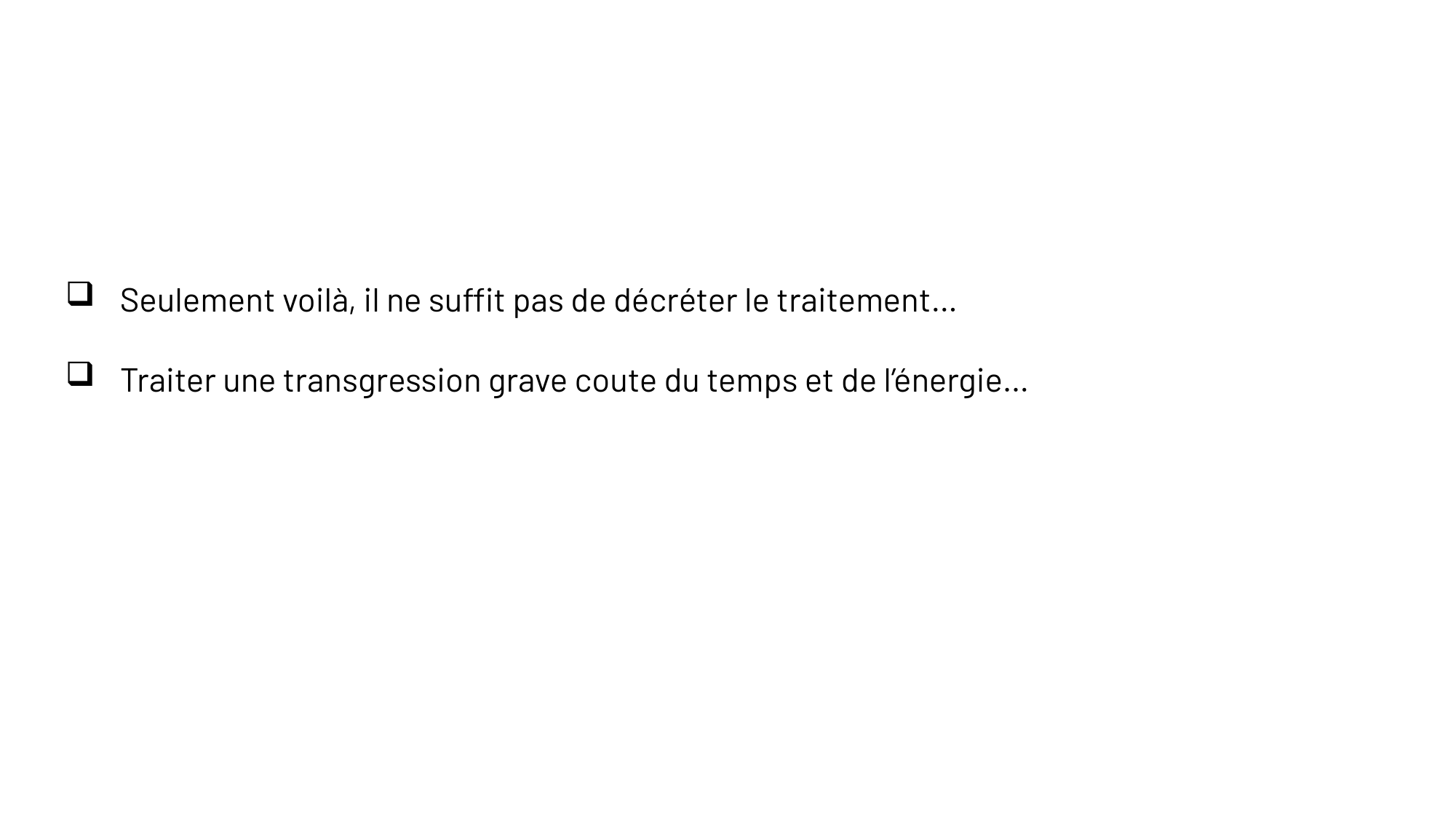

Seulement voilà, il ne suffit pas de décréter le traitement…

Traiter une transgression grave coute du temps et de l’énergie…